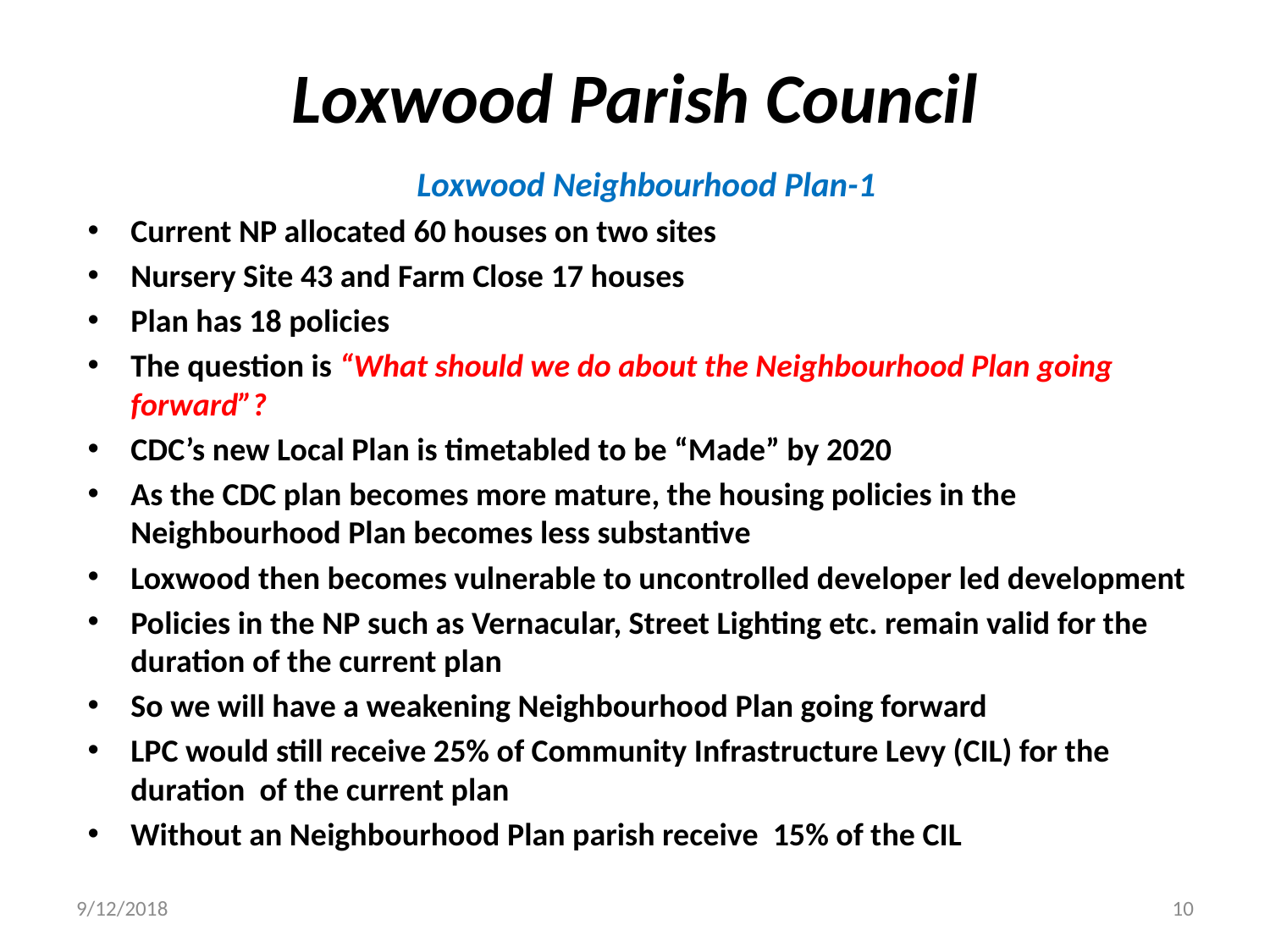

Loxwood Parish Council
Loxwood Neighbourhood Plan-1
Current NP allocated 60 houses on two sites
Nursery Site 43 and Farm Close 17 houses
Plan has 18 policies
The question is “What should we do about the Neighbourhood Plan going forward”?
CDC’s new Local Plan is timetabled to be “Made” by 2020
As the CDC plan becomes more mature, the housing policies in the Neighbourhood Plan becomes less substantive
Loxwood then becomes vulnerable to uncontrolled developer led development
Policies in the NP such as Vernacular, Street Lighting etc. remain valid for the duration of the current plan
So we will have a weakening Neighbourhood Plan going forward
LPC would still receive 25% of Community Infrastructure Levy (CIL) for the duration  of the current plan
Without an Neighbourhood Plan parish receive  15% of the CIL

9/12/2018
10